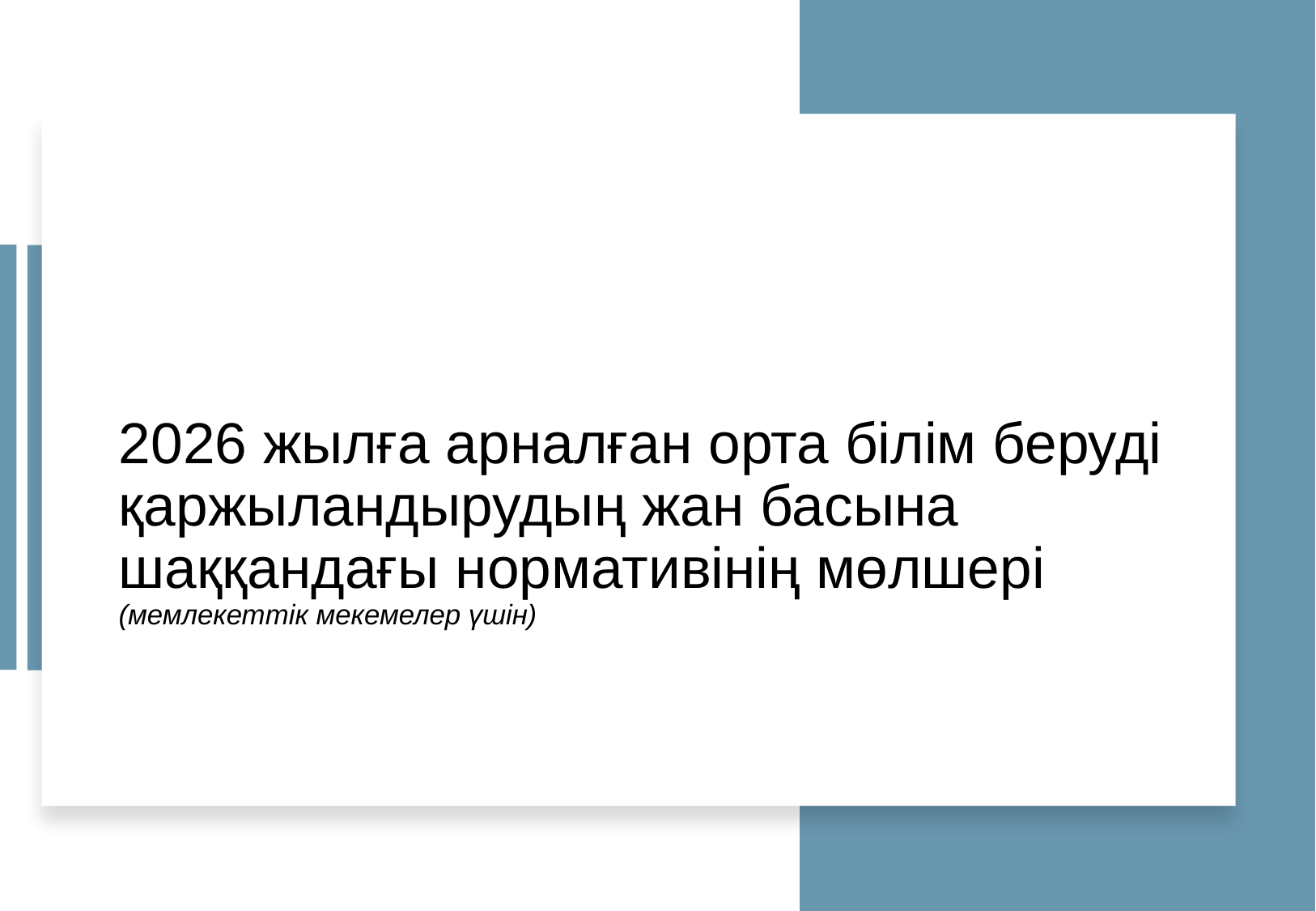

# 2026 жылға арналған орта білім беруді қаржыландырудың жан басына шаққандағы нормативінің мөлшері (мемлекеттік мекемелер үшін)